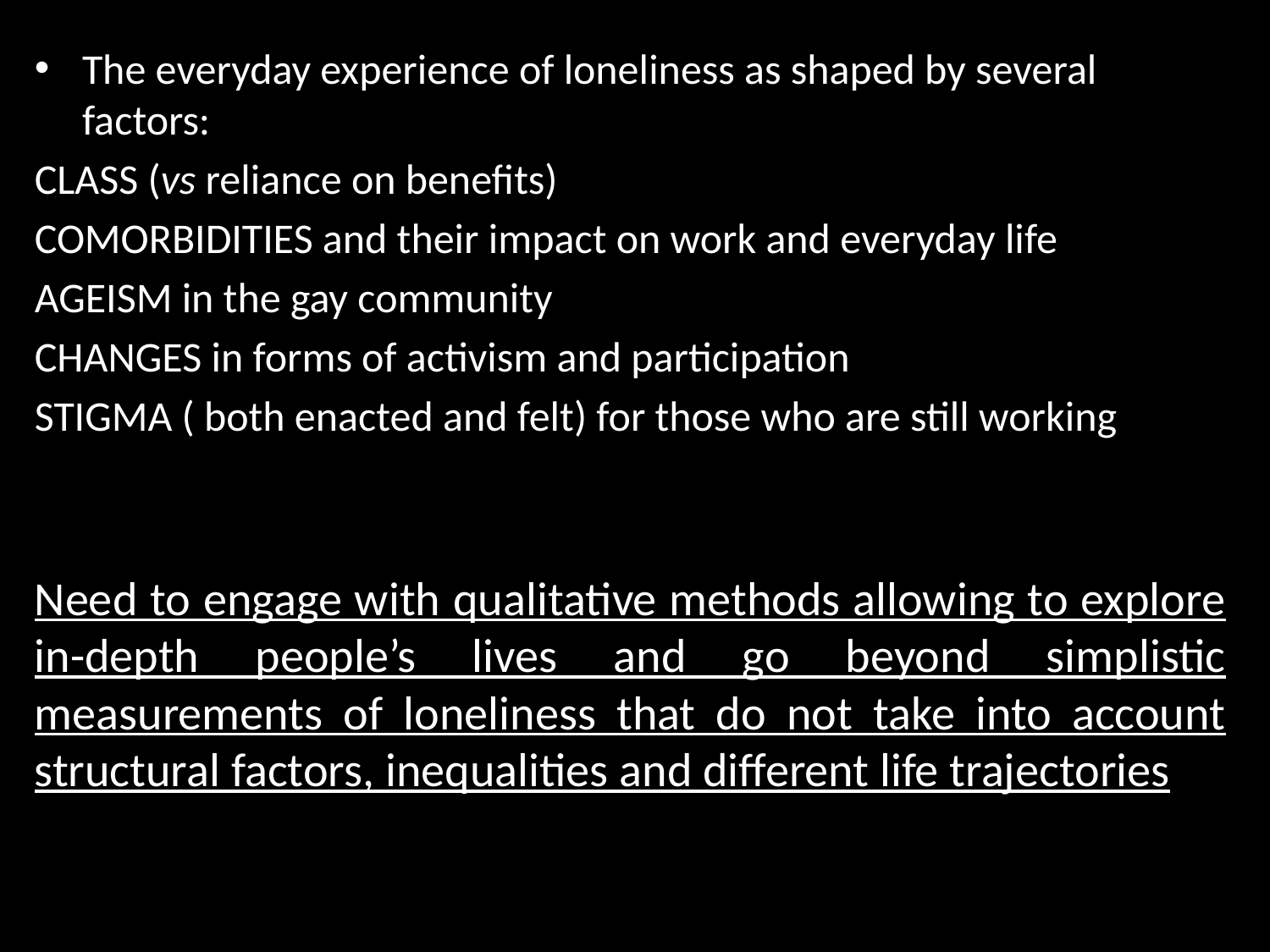

The everyday experience of loneliness as shaped by several factors:
CLASS (vs reliance on benefits)
COMORBIDITIES and their impact on work and everyday life
AGEISM in the gay community
CHANGES in forms of activism and participation
STIGMA ( both enacted and felt) for those who are still working

Need to engage with qualitative methods allowing to explore in-depth people’s lives and go beyond simplistic measurements of loneliness that do not take into account structural factors, inequalities and different life trajectories